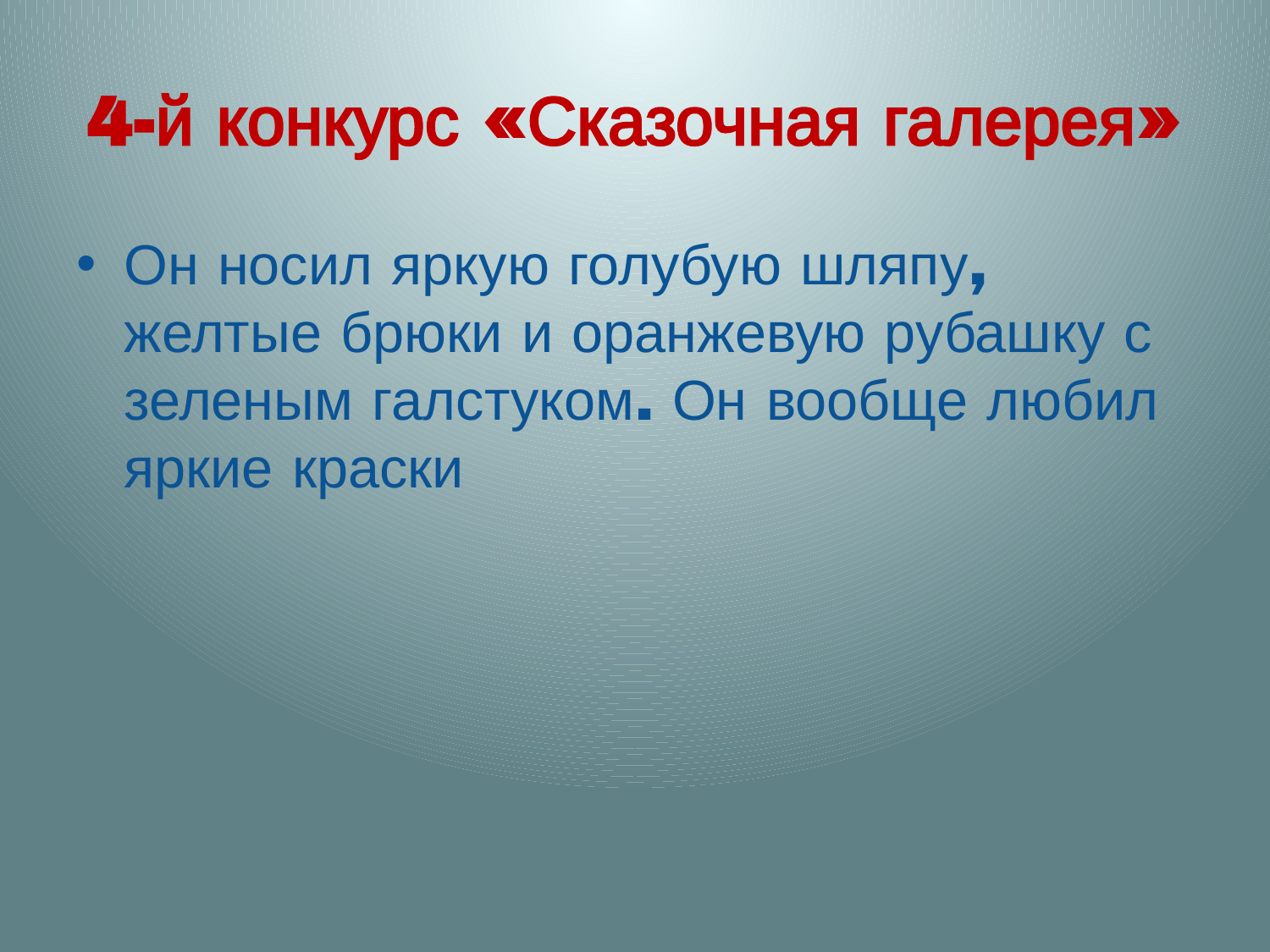

# 4-й конкурс «Сказочная галерея»
Он носил яркую голубую шляпу, желтые брюки и оранжевую рубашку с зеленым галстуком. Он вообще любил яркие краски